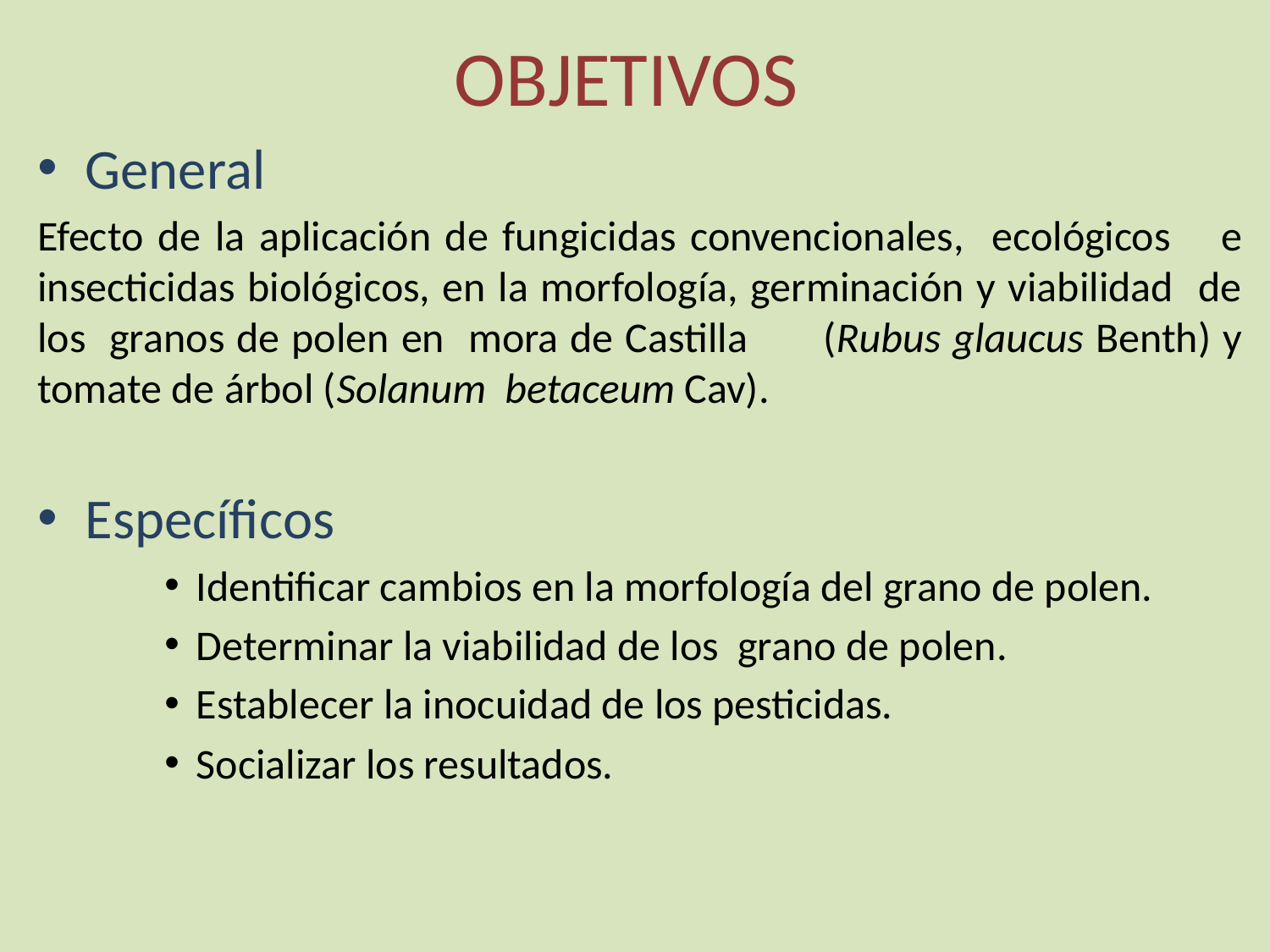

# OBJETIVOS
General
Efecto de la aplicación de fungicidas convencionales,  ecológicos 	e insecticidas biológicos, en la morfología, germinación y viabilidad  de los  granos de polen en  mora de Castilla 	(Rubus glaucus Benth) y tomate de árbol (Solanum  betaceum Cav).

Específicos
Identificar cambios en la morfología del grano de polen.
Determinar la viabilidad de los  grano de polen.
Establecer la inocuidad de los pesticidas.
Socializar los resultados.